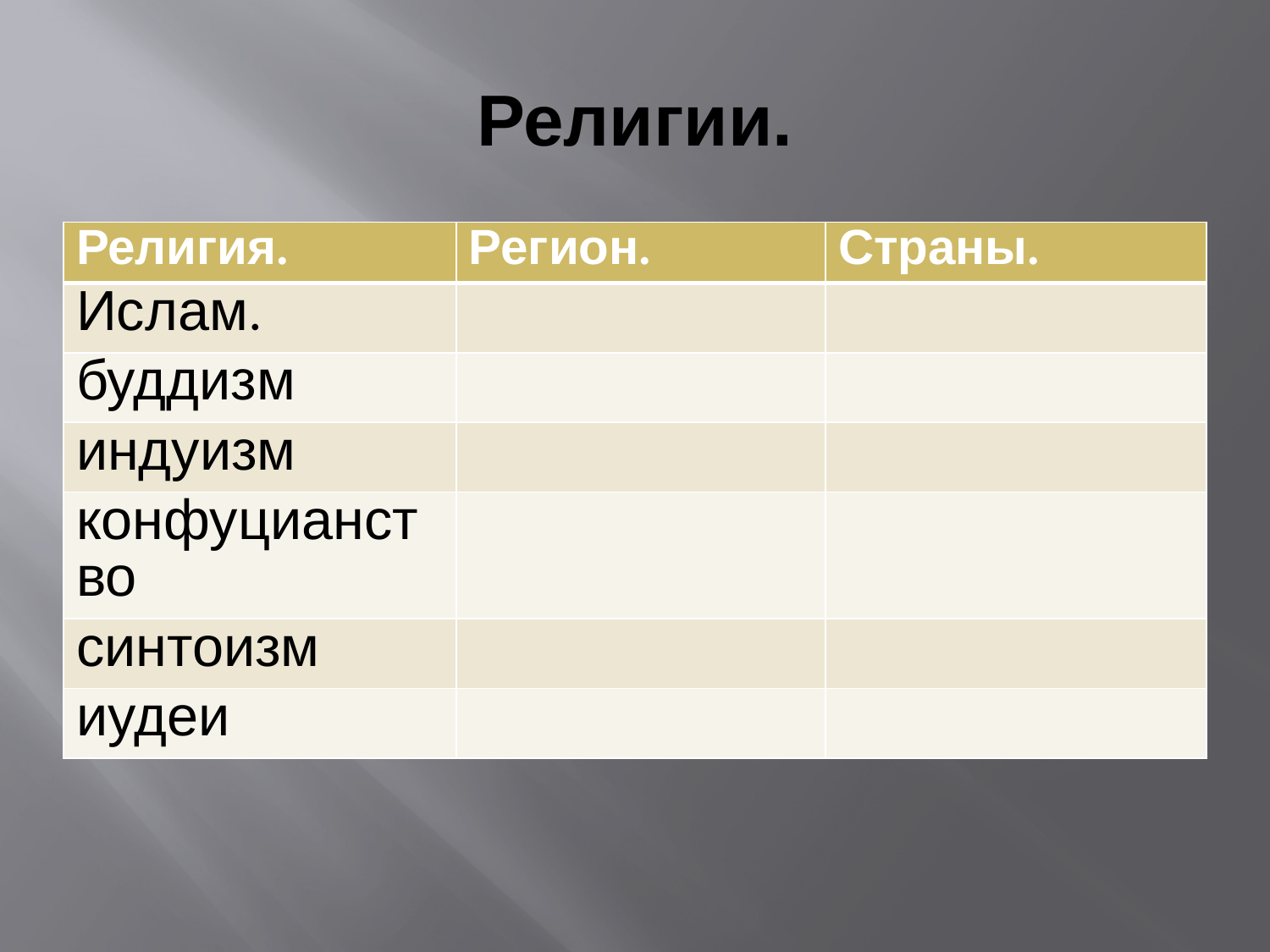

# Религии.
| Религия. | Регион. | Страны. |
| --- | --- | --- |
| Ислам. |  |  |
| буддизм |  |  |
| индуизм |  |  |
| конфуцианство |  |  |
| синтоизм |  |  |
| иудеи |  |  |